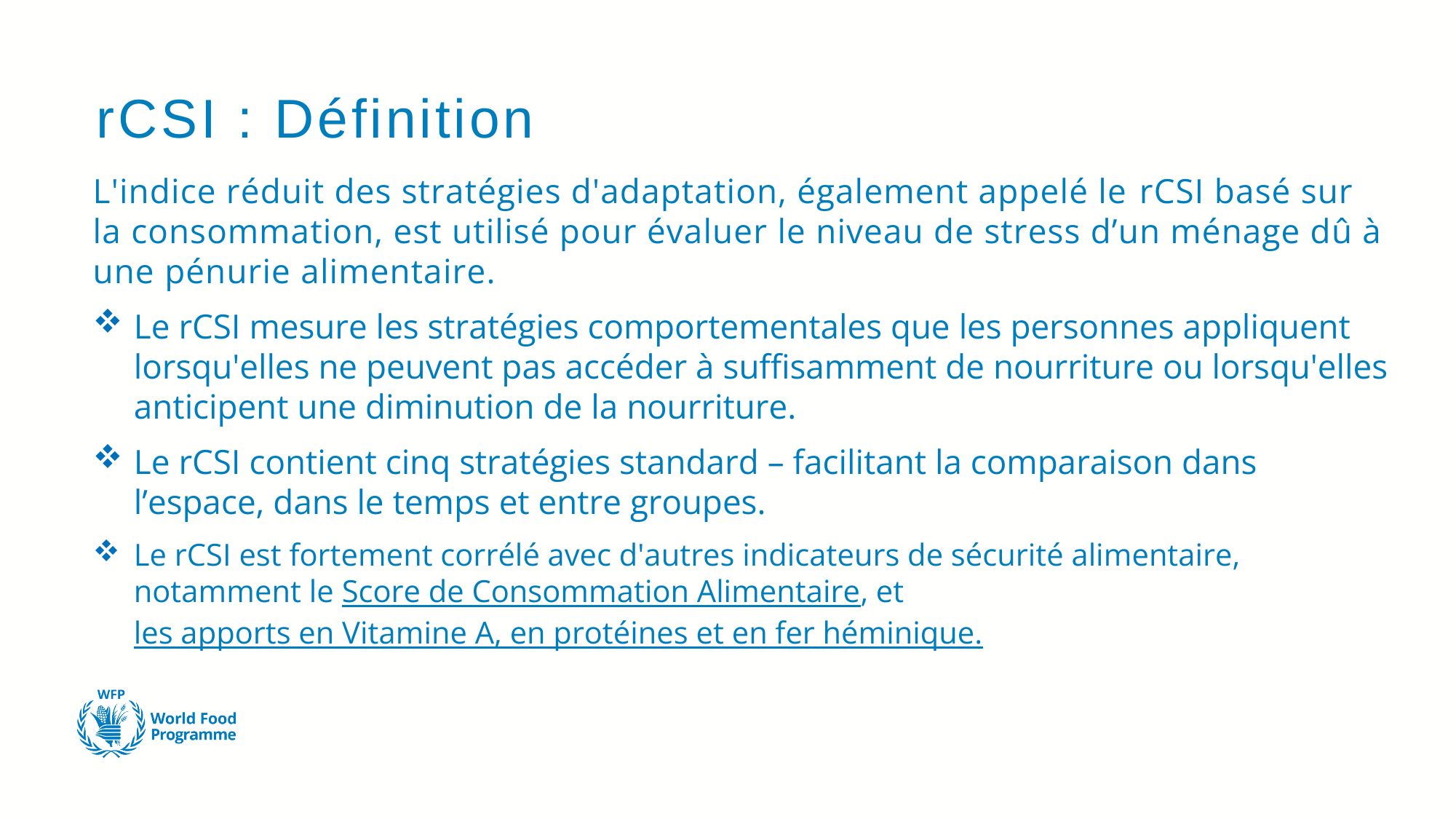

# rCSI : Définition
L'indice réduit des stratégies d'adaptation, également appelé le rCSI basé sur la consommation, est utilisé pour évaluer le niveau de stress d’un ménage dû à une pénurie alimentaire.
Le rCSI mesure les stratégies comportementales que les personnes appliquent lorsqu'elles ne peuvent pas accéder à suffisamment de nourriture ou lorsqu'elles anticipent une diminution de la nourriture.
Le rCSI contient cinq stratégies standard – facilitant la comparaison dans l’espace, dans le temps et entre groupes.
Le rCSI est fortement corrélé avec d'autres indicateurs de sécurité alimentaire, notamment le Score de Consommation Alimentaire, et les apports en Vitamine A, en protéines et en fer héminique.